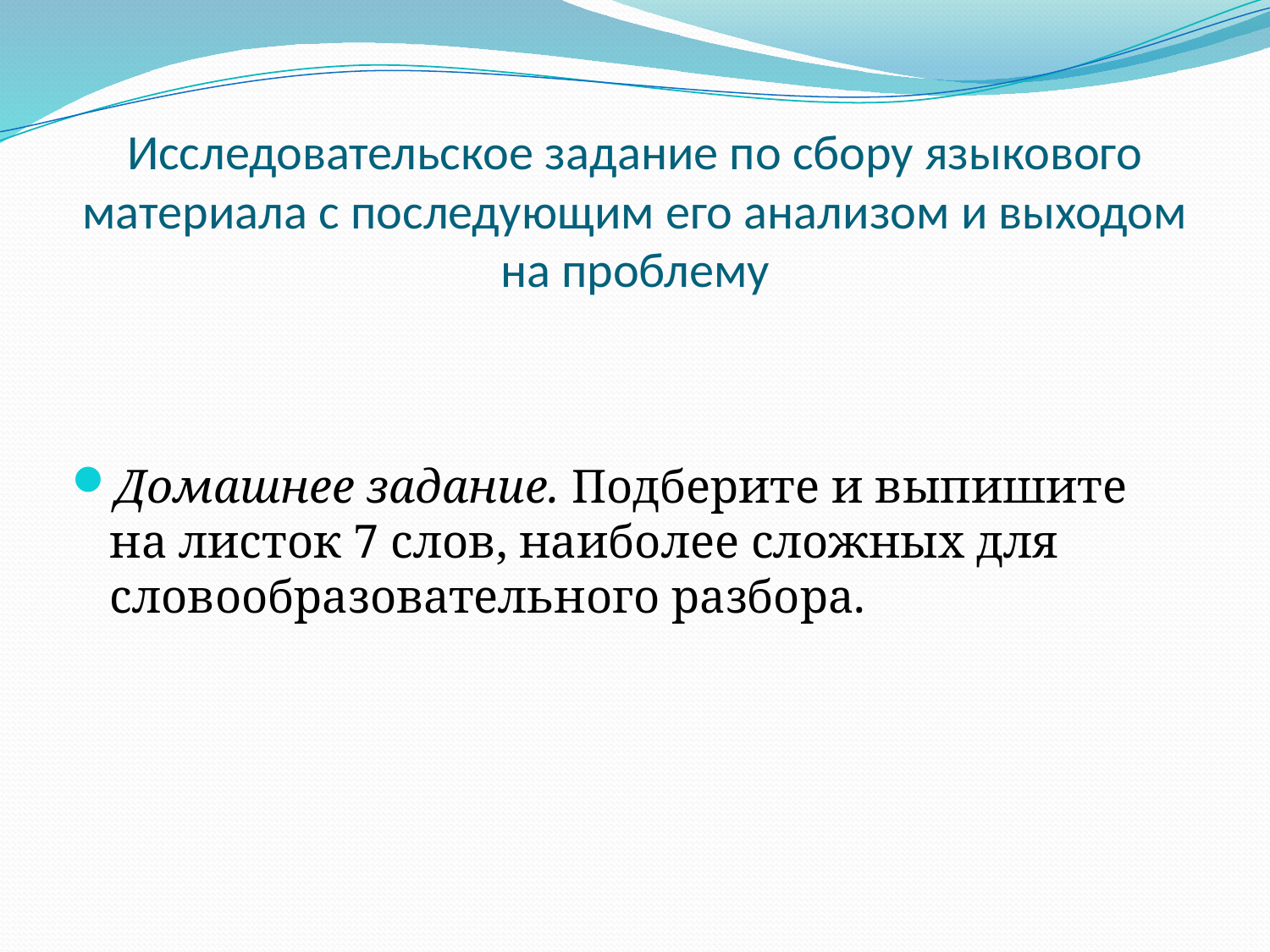

# Исследовательское задание по сбору языкового материала с последующим его анализом и выходом на проблему

Домашнее задание. Подберите и выпишите на листок 7 слов, наиболее сложных для словообразовательного разбора.